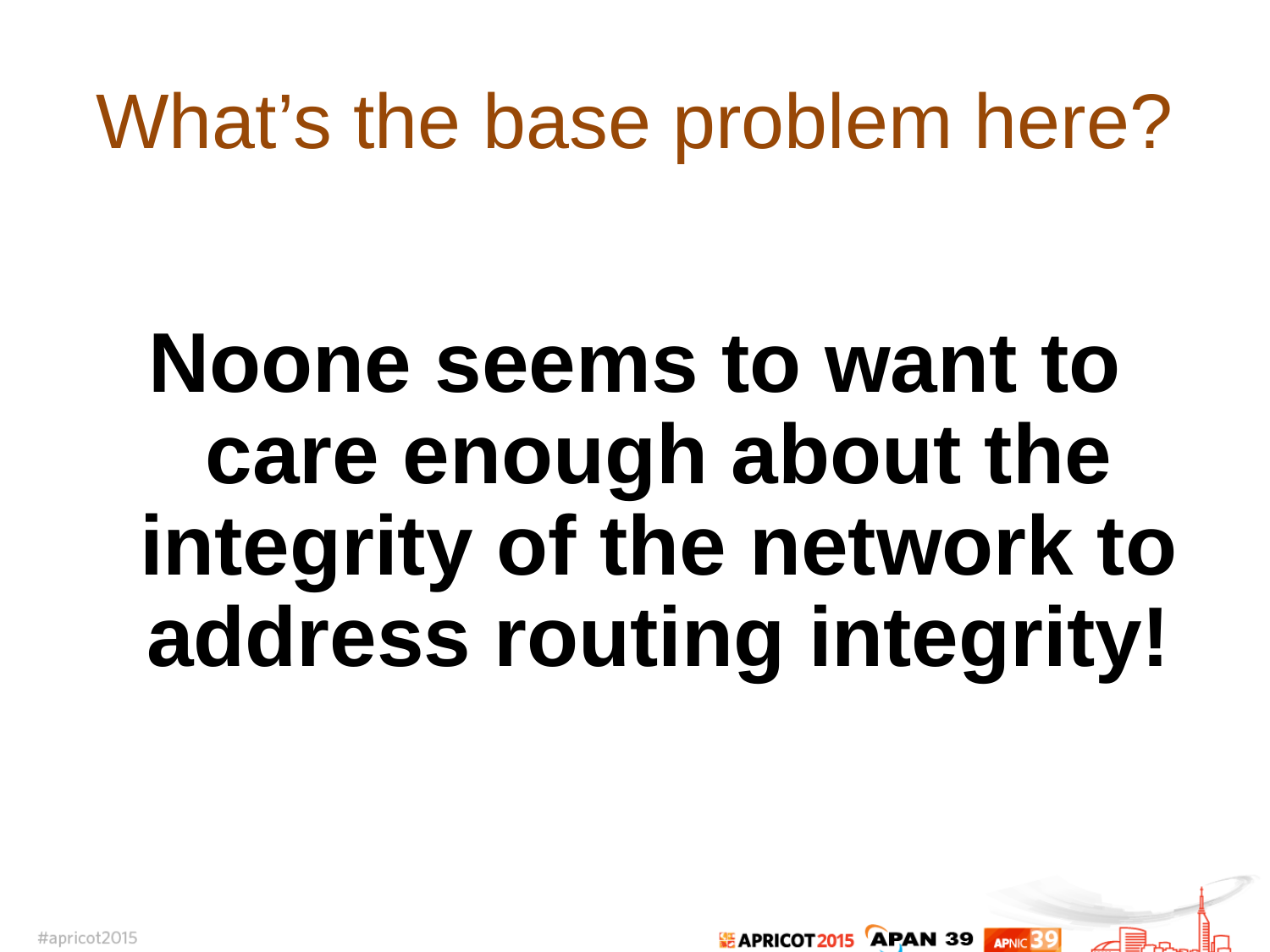

# What’s the base problem here?
Noone seems to want to care enough about the integrity of the network to address routing integrity!